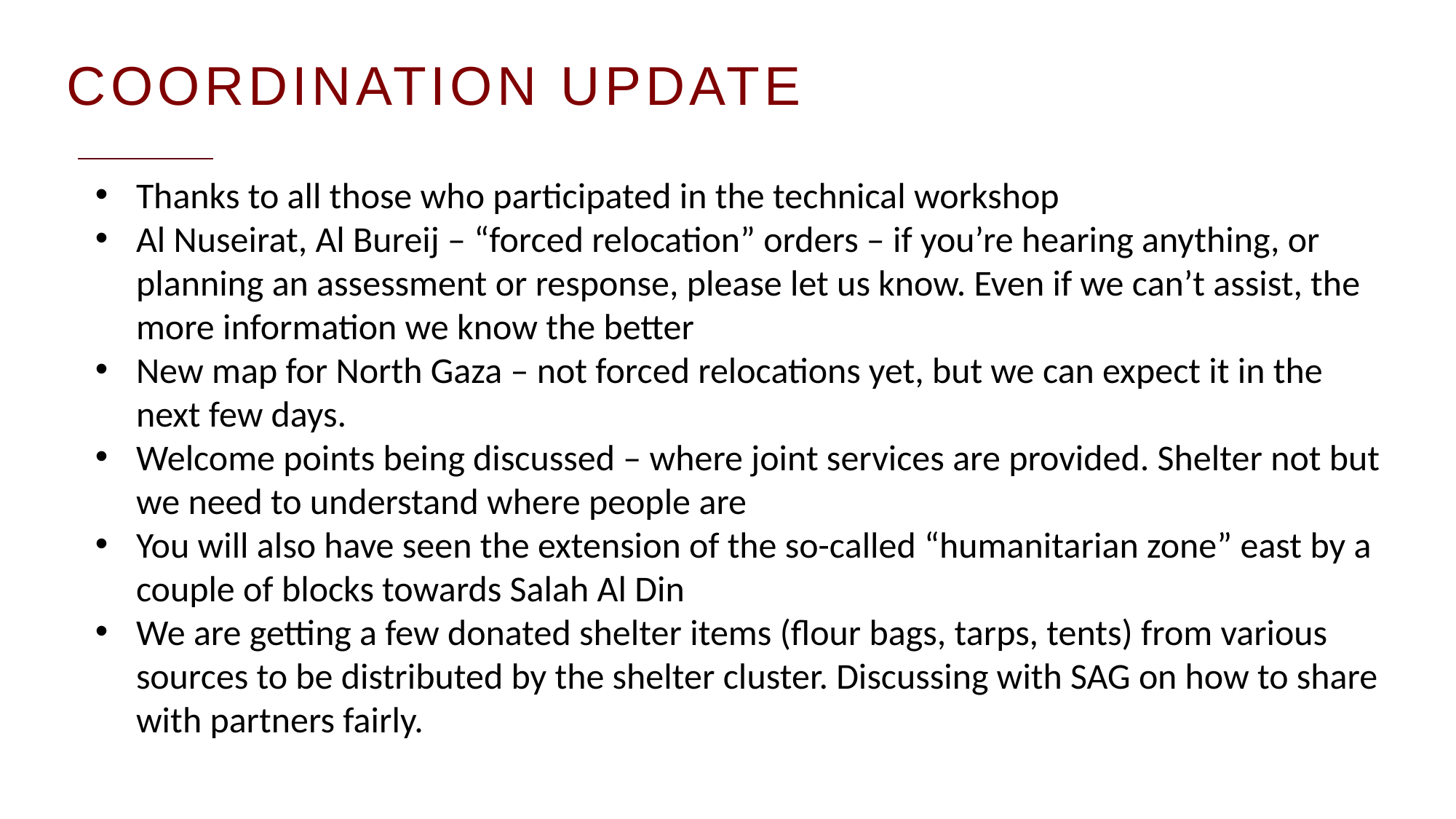

COORDINATION UPDATE
Thanks to all those who participated in the technical workshop
Al Nuseirat, Al Bureij – “forced relocation” orders – if you’re hearing anything, or planning an assessment or response, please let us know. Even if we can’t assist, the more information we know the better
New map for North Gaza – not forced relocations yet, but we can expect it in the next few days.
Welcome points being discussed – where joint services are provided. Shelter not but we need to understand where people are
You will also have seen the extension of the so-called “humanitarian zone” east by a couple of blocks towards Salah Al Din
We are getting a few donated shelter items (flour bags, tarps, tents) from various sources to be distributed by the shelter cluster. Discussing with SAG on how to share with partners fairly.